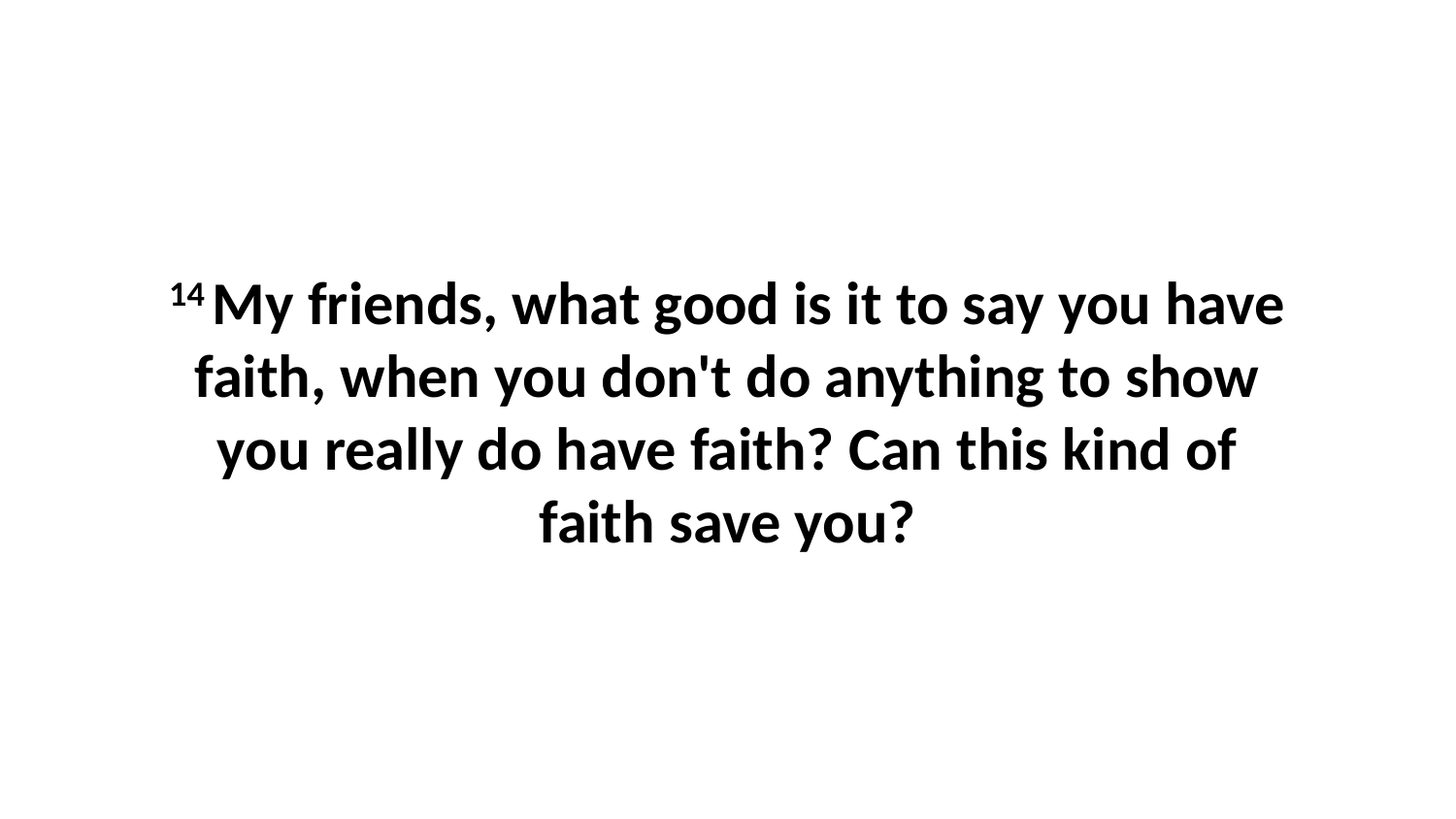

14 My friends, what good is it to say you have faith, when you don't do anything to show you really do have faith? Can this kind of faith save you?